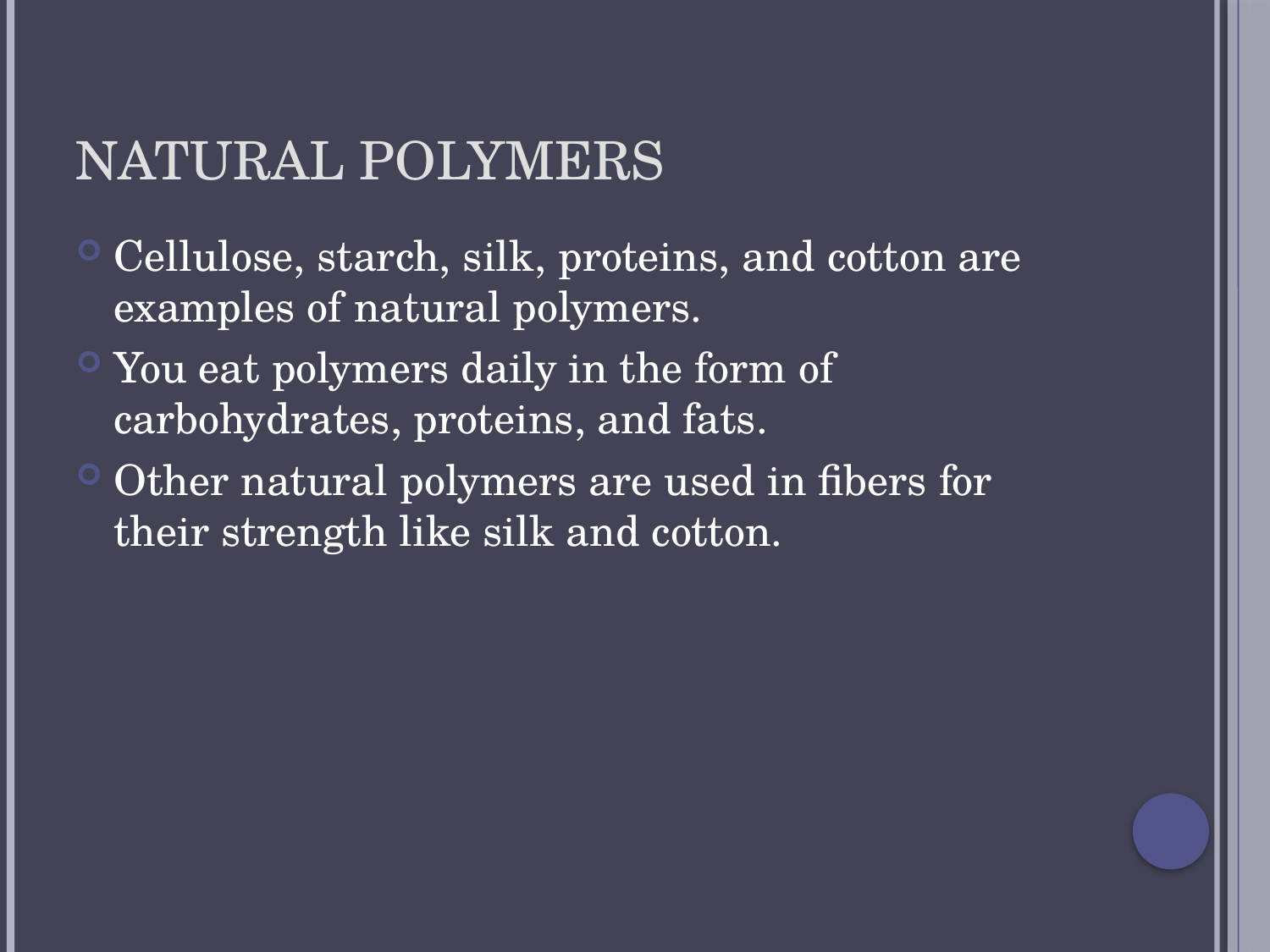

# Natural polymers
Cellulose, starch, silk, proteins, and cotton are examples of natural polymers.
You eat polymers daily in the form of carbohydrates, proteins, and fats.
Other natural polymers are used in fibers for their strength like silk and cotton.